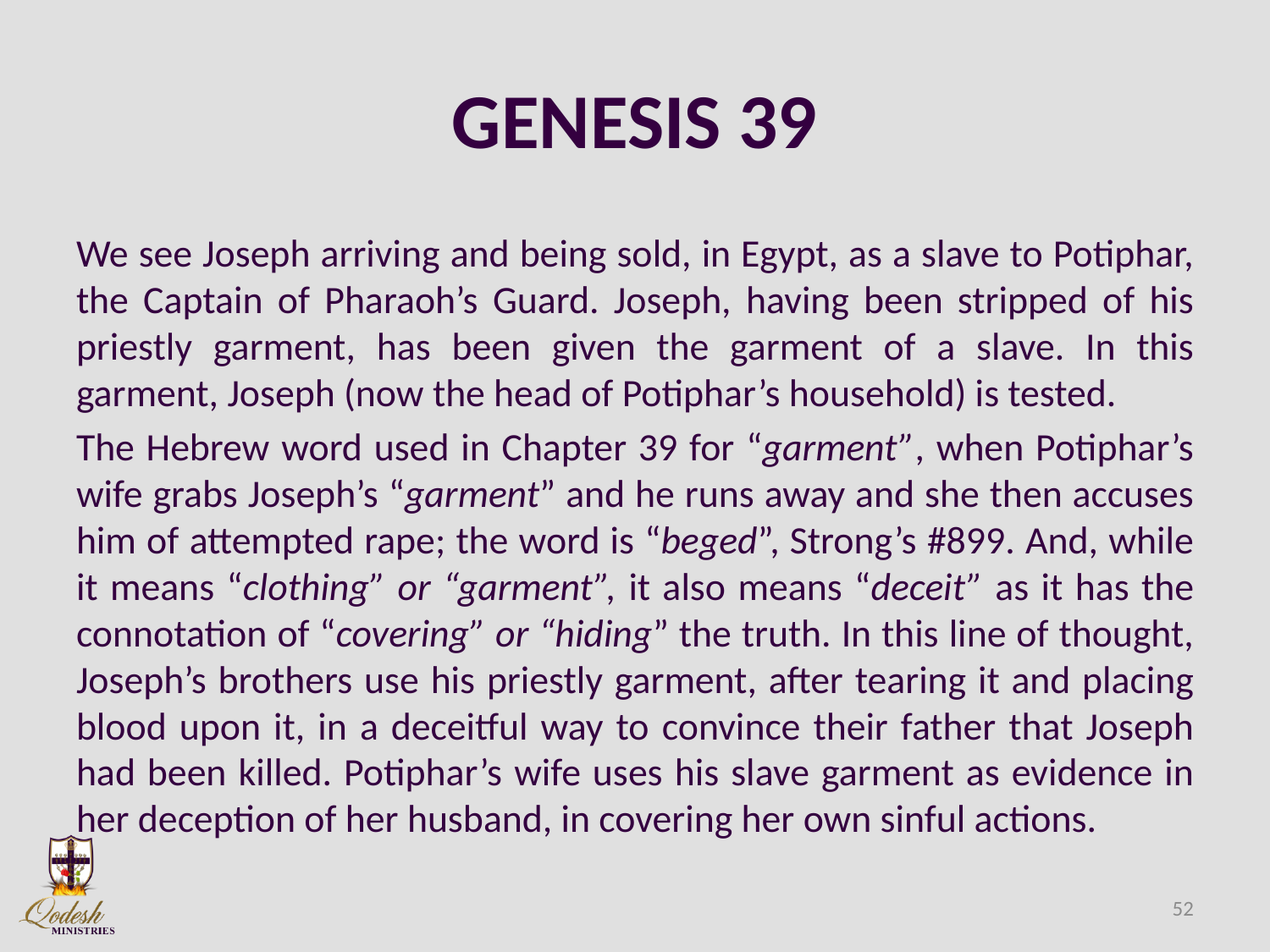

# GENESIS 39
We see Joseph arriving and being sold, in Egypt, as a slave to Potiphar, the Captain of Pharaoh’s Guard. Joseph, having been stripped of his priestly garment, has been given the garment of a slave. In this garment, Joseph (now the head of Potiphar’s household) is tested.
The Hebrew word used in Chapter 39 for “garment”, when Potiphar’s wife grabs Joseph’s “garment” and he runs away and she then accuses him of attempted rape; the word is “beged”, Strong’s #899. And, while it means “clothing” or “garment”, it also means “deceit” as it has the connotation of “covering” or “hiding” the truth. In this line of thought, Joseph’s brothers use his priestly garment, after tearing it and placing blood upon it, in a deceitful way to convince their father that Joseph had been killed. Potiphar’s wife uses his slave garment as evidence in her deception of her husband, in covering her own sinful actions.
52